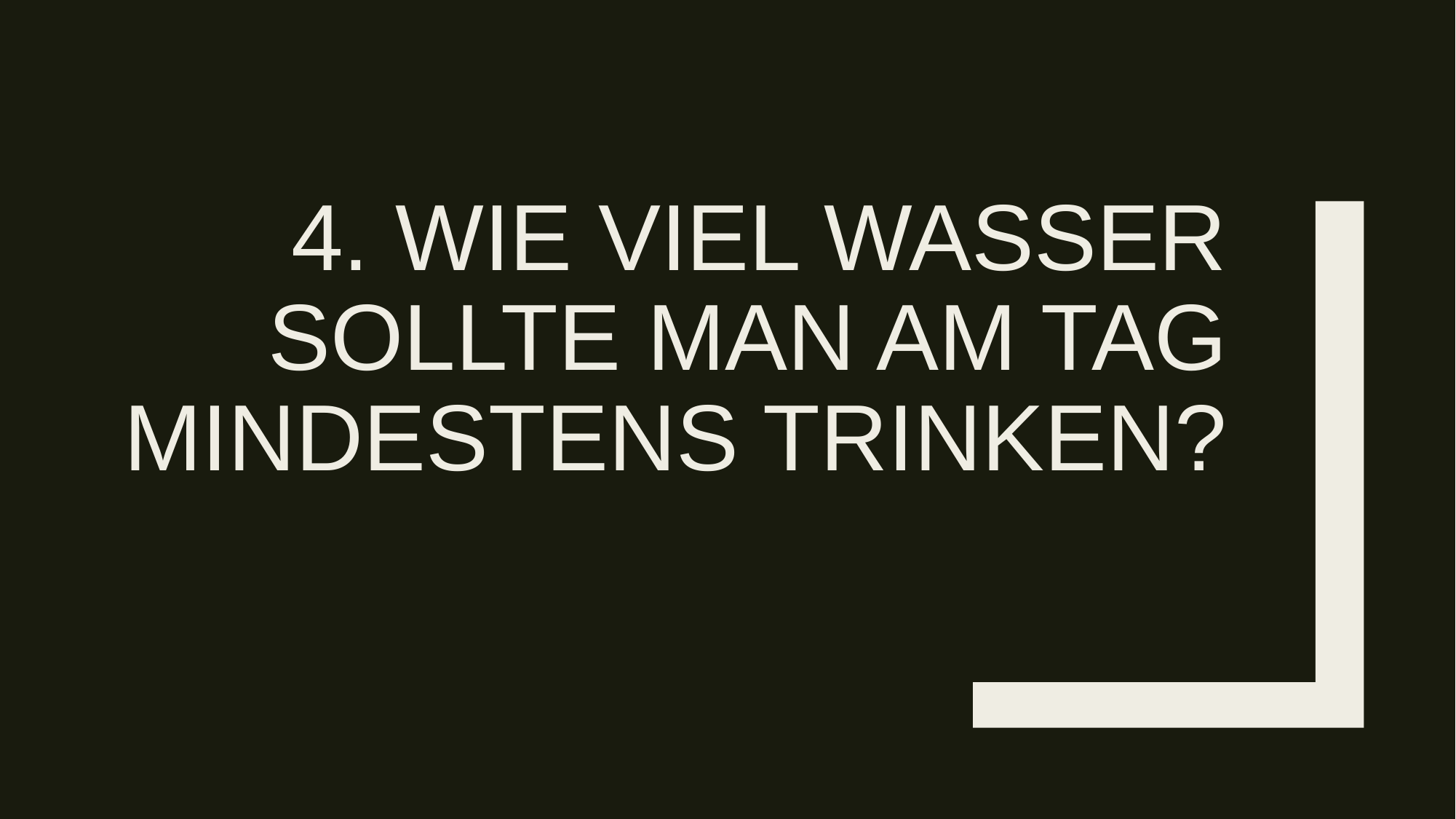

# 4. Wie viel Wasser sollte man am Tag mindestens trinken?